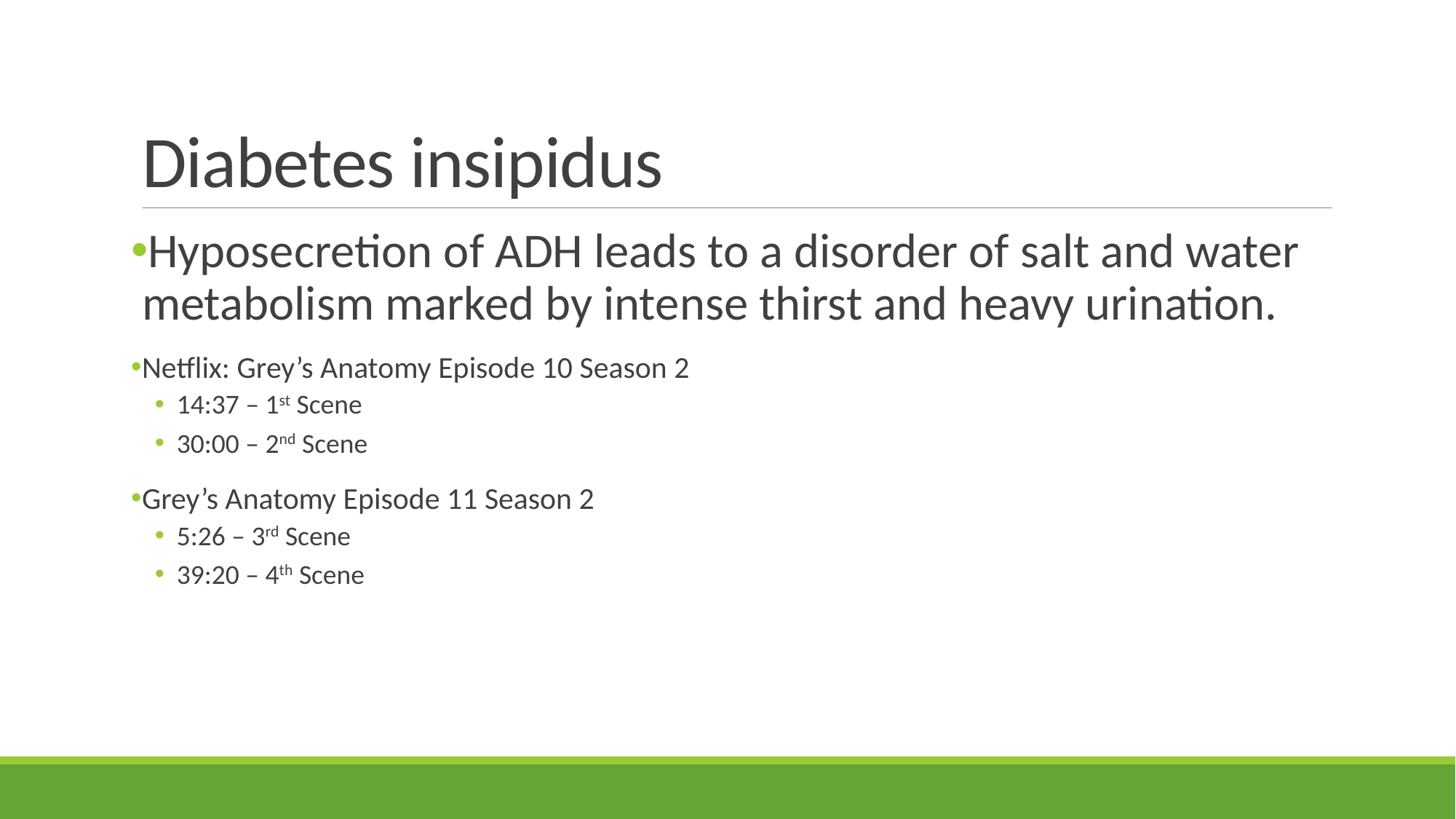

# Diabetes insipidus
Hyposecretion of ADH leads to a disorder of salt and water metabolism marked by intense thirst and heavy urination.
Netflix: Grey’s Anatomy Episode 10 Season 2
14:37 – 1st Scene
30:00 – 2nd Scene
Grey’s Anatomy Episode 11 Season 2
5:26 – 3rd Scene
39:20 – 4th Scene